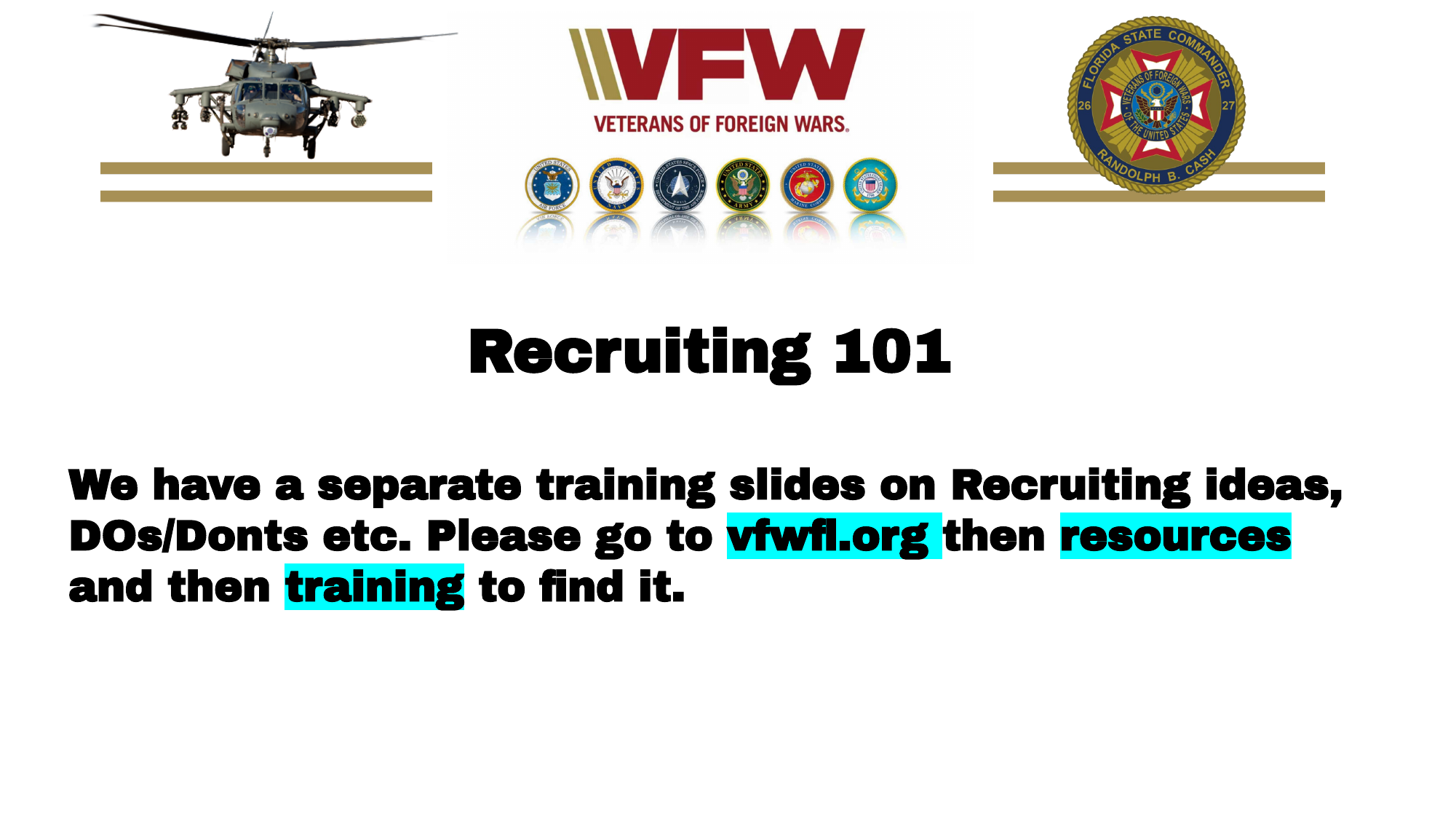

Recruiting 101

We have a separate training slides on Recruiting ideas, DOs/Donts etc. Please go to vfwfl.org then resources and then training to find it.